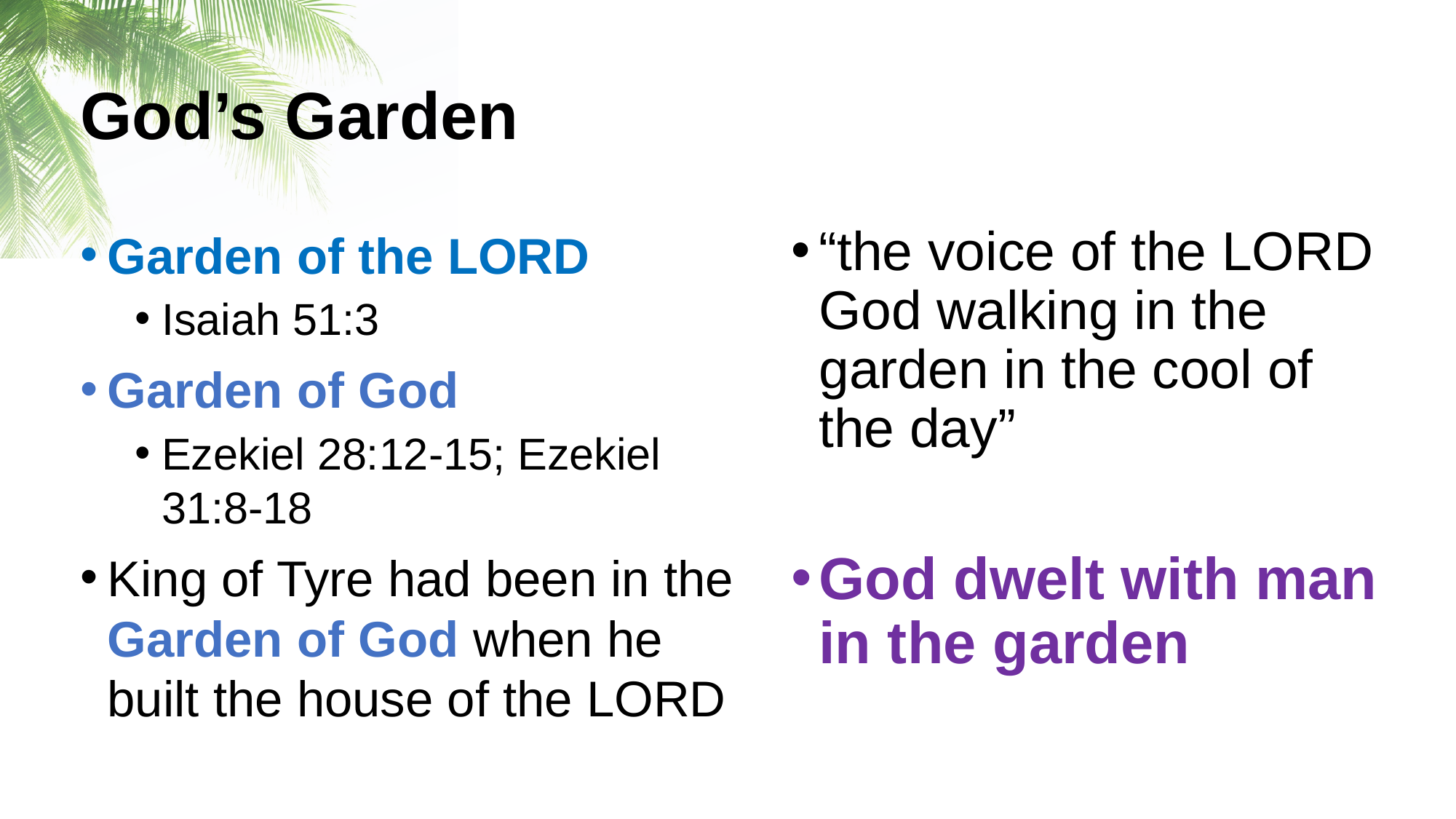

# God’s Garden
Garden of the LORD
Isaiah 51:3
Garden of God
Ezekiel 28:12-15; Ezekiel 31:8-18
King of Tyre had been in the Garden of God when he built the house of the LORD

“the voice of the LORD God walking in the garden in the cool of the day”

God dwelt with man in the garden